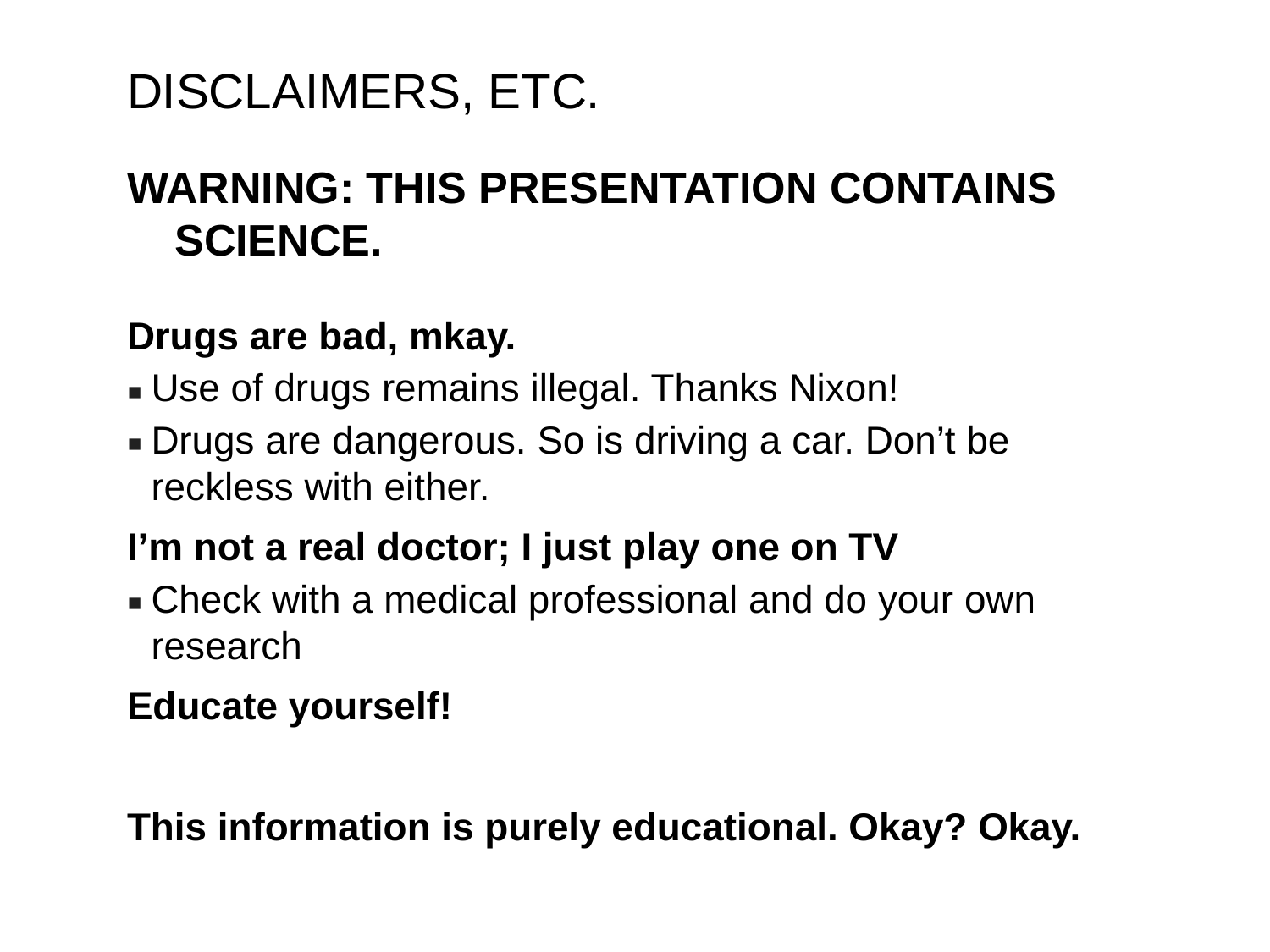

# DISCLAIMERS, ETC.
WARNING: THIS PRESENTATION CONTAINS SCIENCE.

Drugs are bad, mkay.
Use of drugs remains illegal. Thanks Nixon!
Drugs are dangerous. So is driving a car. Don’t be reckless with either.
I’m not a real doctor; I just play one on TV
Check with a medical professional and do your own research
Educate yourself!

This information is purely educational. Okay? Okay.

3